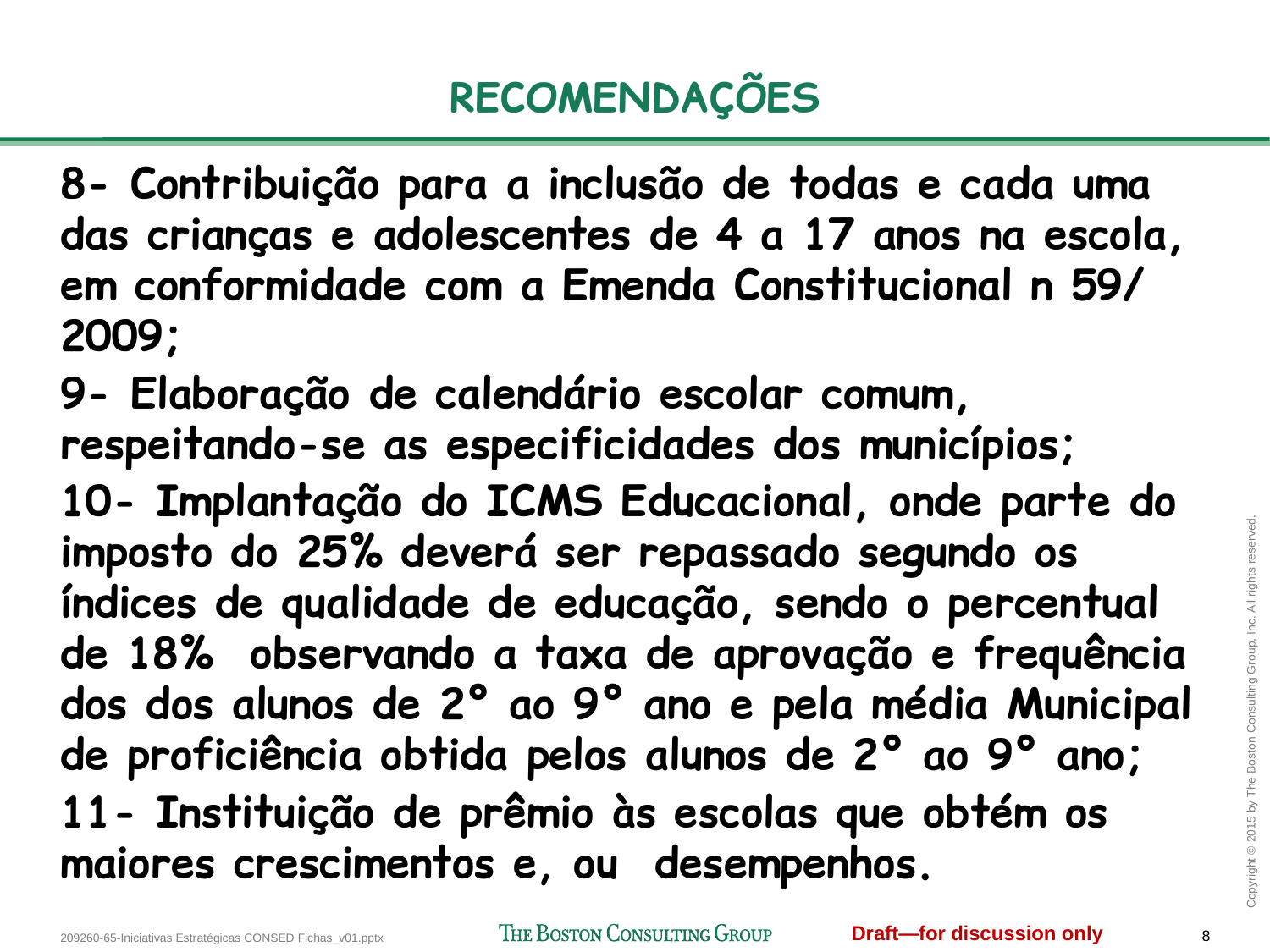

# RECOMENDAÇÕES
8- Contribuição para a inclusão de todas e cada uma das crianças e adolescentes de 4 a 17 anos na escola, em conformidade com a Emenda Constitucional n 59/ 2009;
9- Elaboração de calendário escolar comum, respeitando-se as especificidades dos municípios;
10- Implantação do ICMS Educacional, onde parte do imposto do 25% deverá ser repassado segundo os índices de qualidade de educação, sendo o percentual de 18%  observando a taxa de aprovação e frequência dos dos alunos de 2º ao 9º ano e pela média Municipal de proficiência obtida pelos alunos de 2º ao 9º ano;
11- Instituição de prêmio às escolas que obtém os maiores crescimentos e, ou  desempenhos.